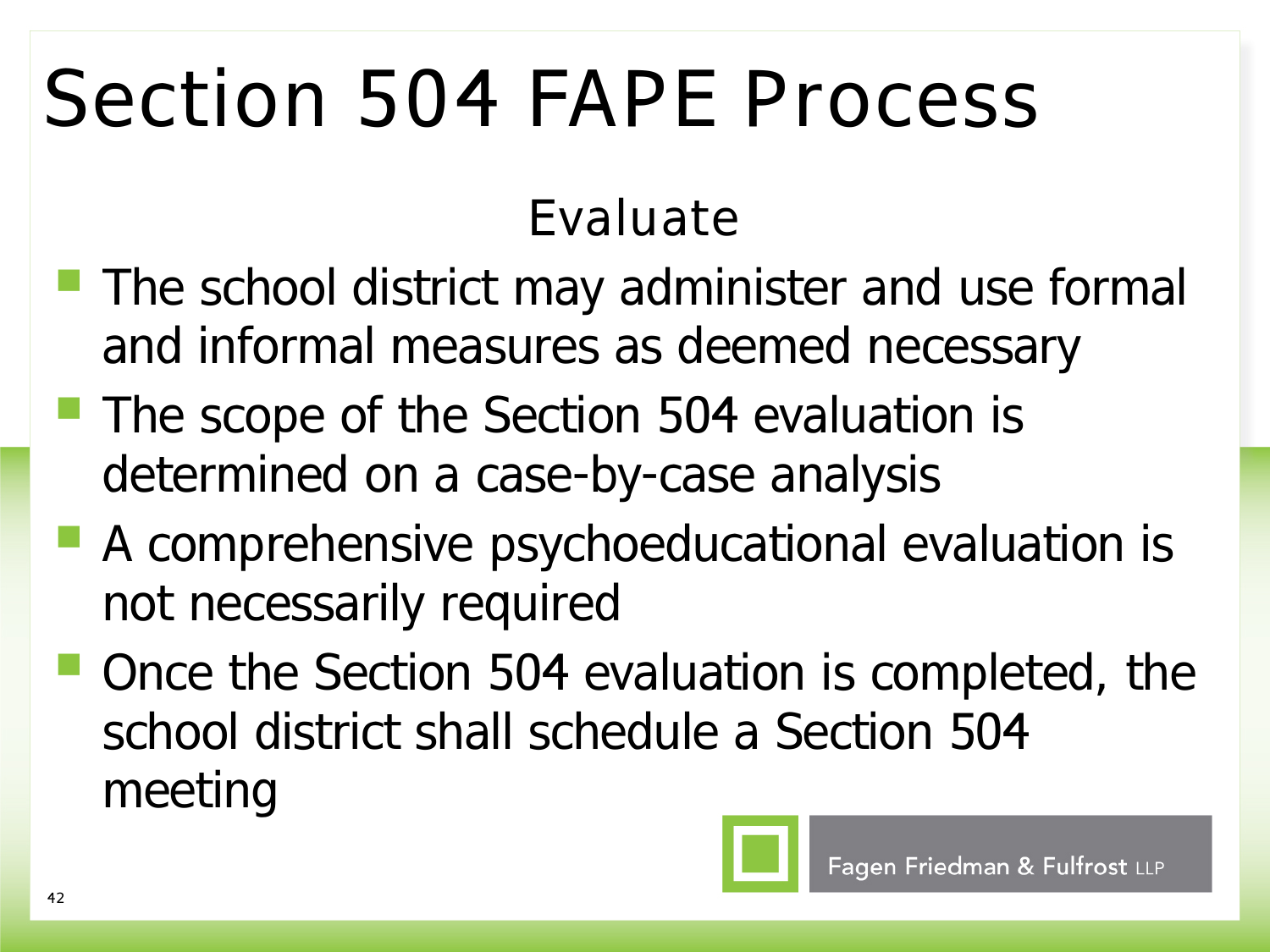

# Section 504 FAPE Process
Evaluate
The school district may administer and use formal and informal measures as deemed necessary
The scope of the Section 504 evaluation is determined on a case-by-case analysis
A comprehensive psychoeducational evaluation is not necessarily required
Once the Section 504 evaluation is completed, the school district shall schedule a Section 504 meeting